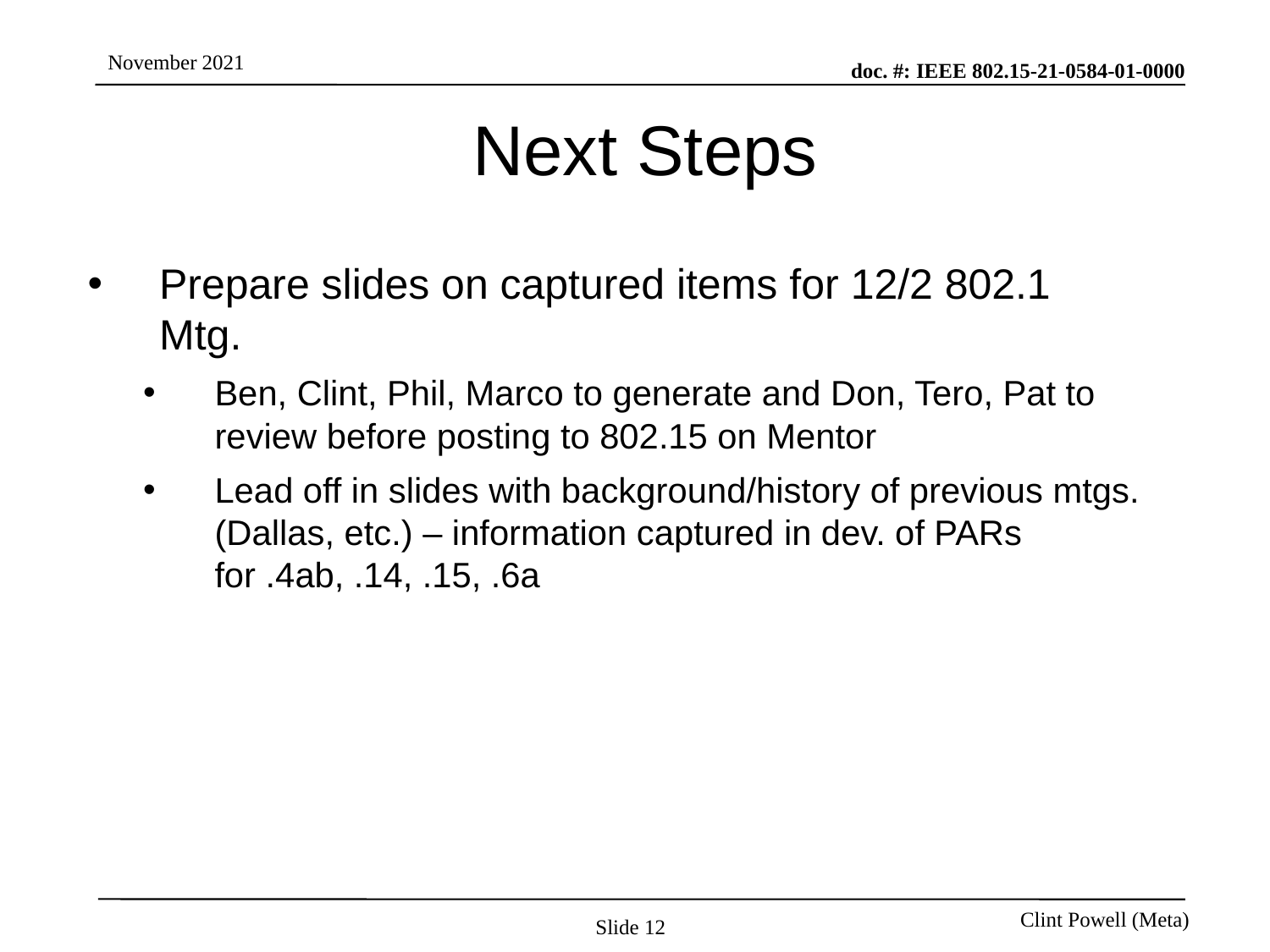

# Next Steps
Prepare slides on captured items for 12/2 802.1 Mtg.
Ben, Clint, Phil, Marco to generate and Don, Tero, Pat to review before posting to 802.15 on Mentor
Lead off in slides with background/history of previous mtgs. (Dallas, etc.) – information captured in dev. of PARs for .4ab, .14, .15, .6a
Slide 12